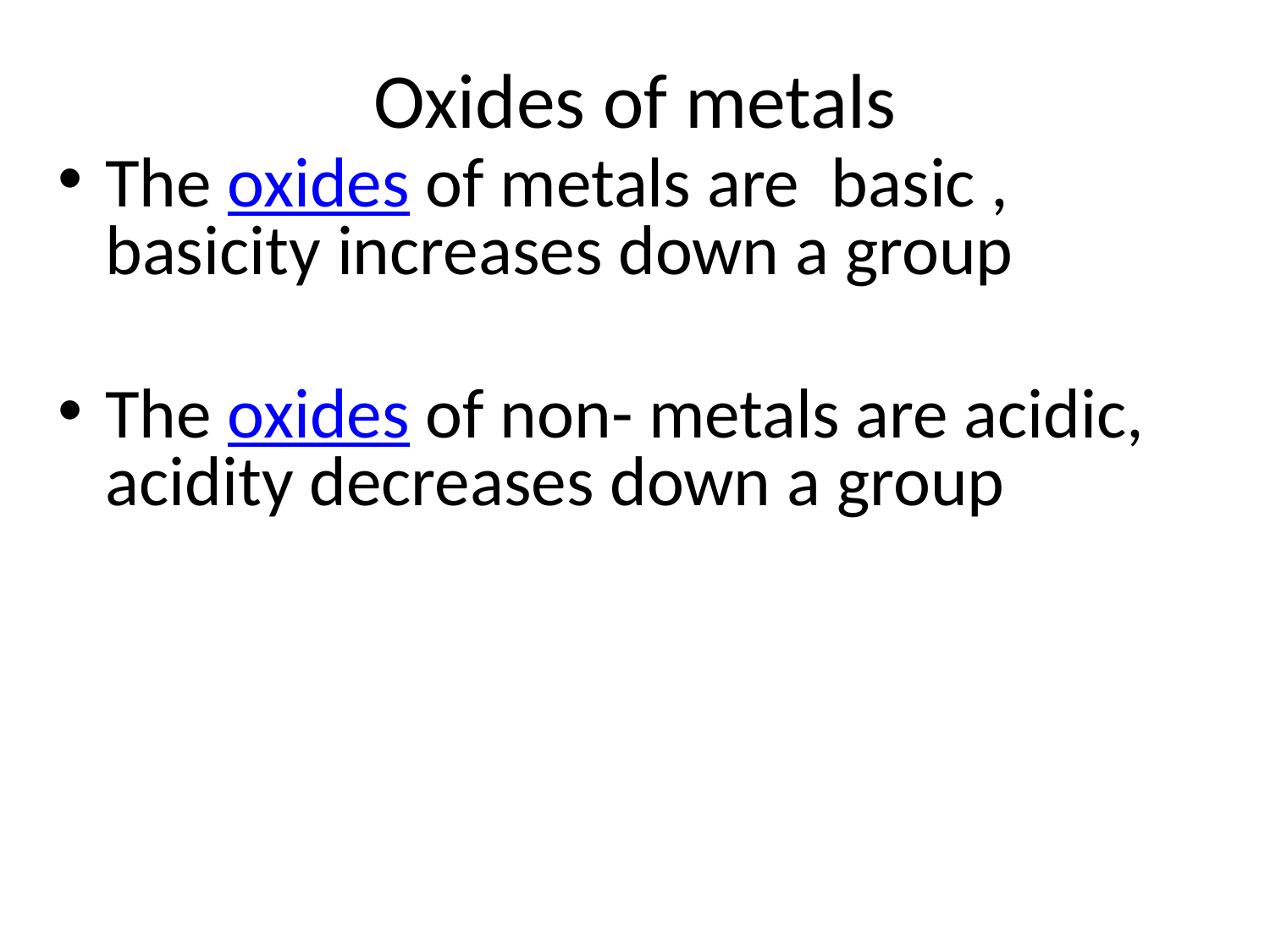

# Oxides of metals
The oxides of metals are  basic , basicity increases down a group

The oxides of non- metals are acidic, acidity decreases down a group